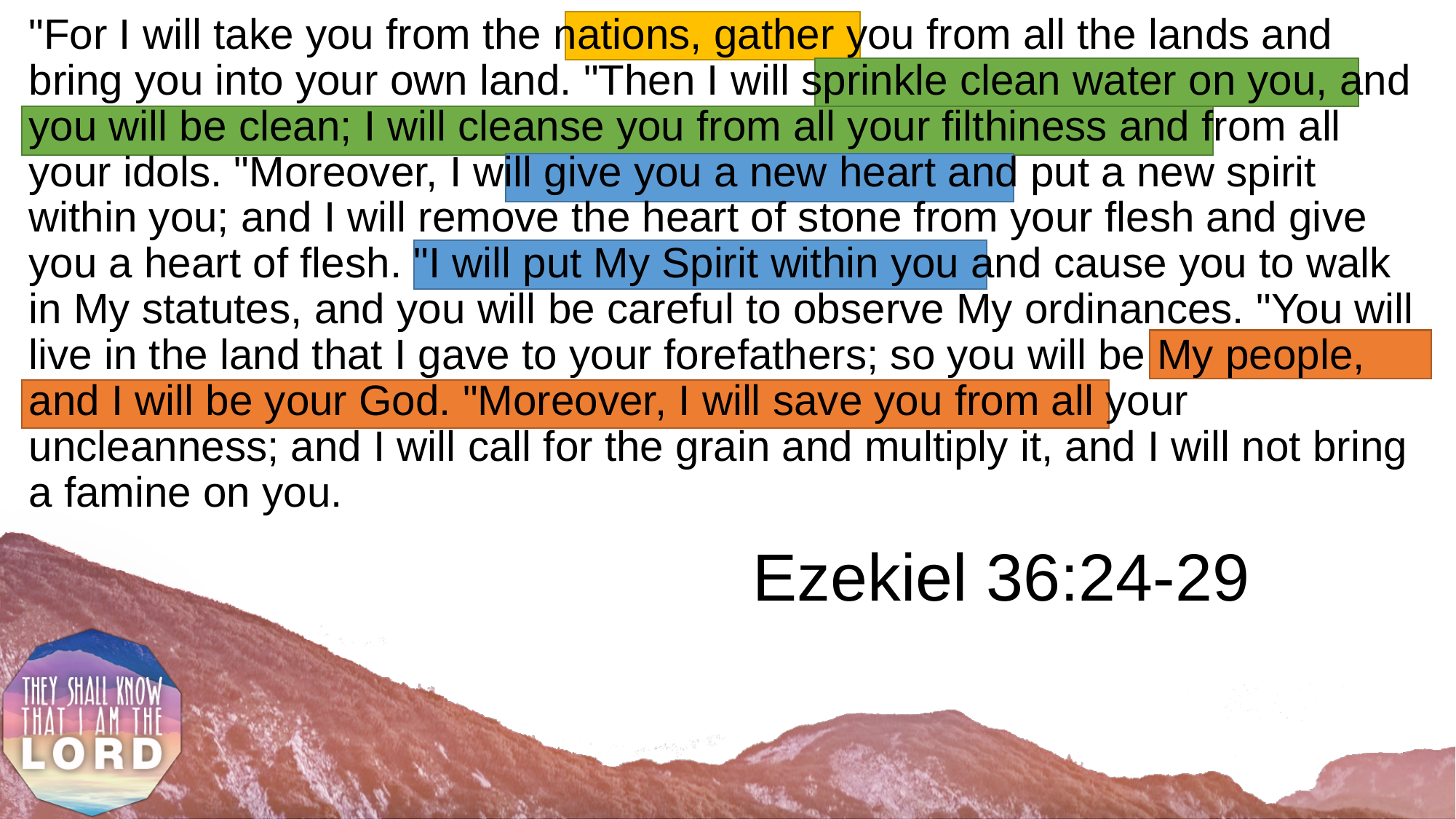

"For I will take you from the nations, gather you from all the lands and bring you into your own land. "Then I will sprinkle clean water on you, and you will be clean; I will cleanse you from all your filthiness and from all your idols. "Moreover, I will give you a new heart and put a new spirit within you; and I will remove the heart of stone from your flesh and give you a heart of flesh. "I will put My Spirit within you and cause you to walk in My statutes, and you will be careful to observe My ordinances. "You will live in the land that I gave to your forefathers; so you will be My people, and I will be your God. "Moreover, I will save you from all your uncleanness; and I will call for the grain and multiply it, and I will not bring a famine on you.

# Ezekiel 36:24-29